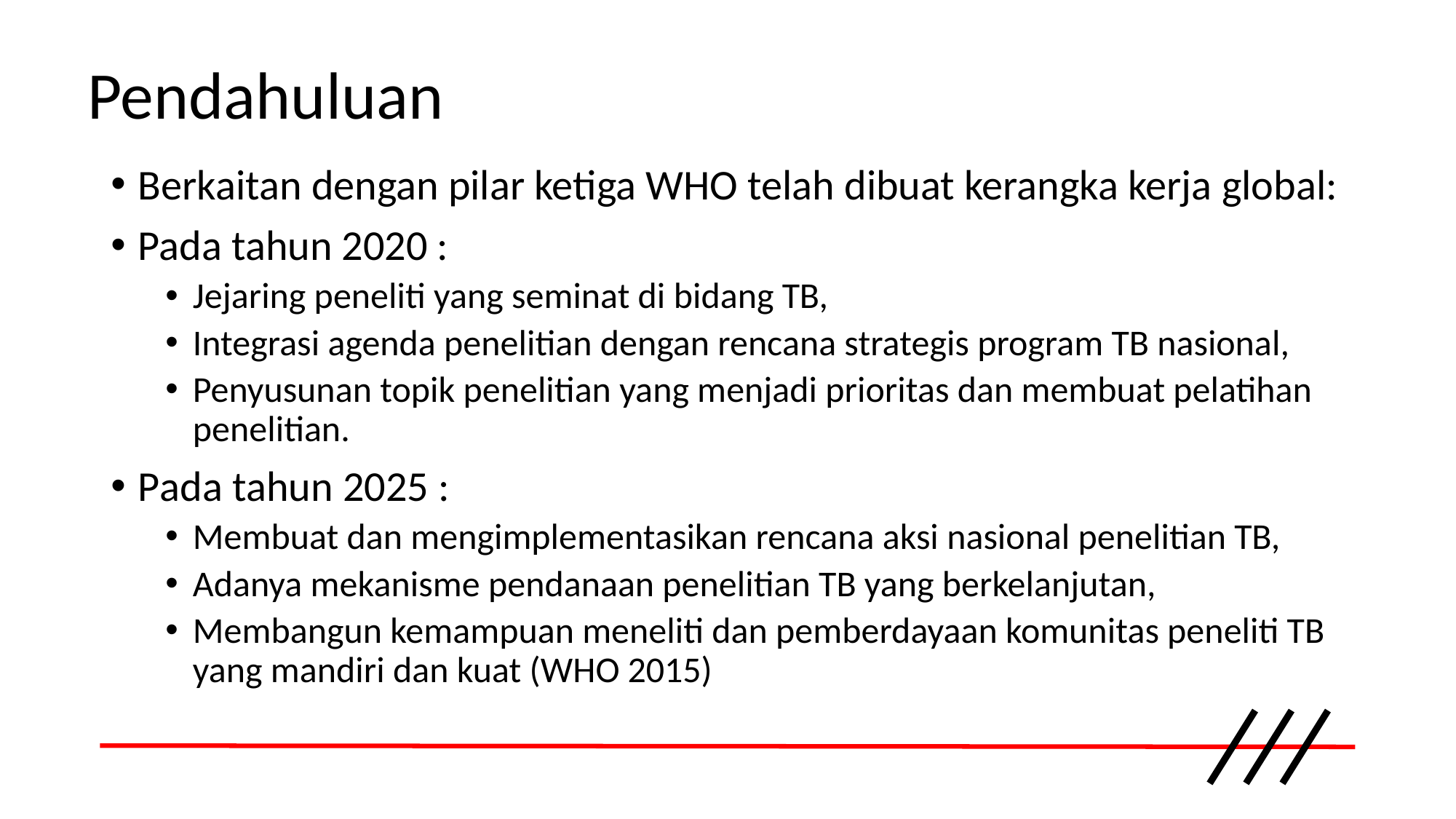

# Pendahuluan
Berkaitan dengan pilar ketiga WHO telah dibuat kerangka kerja global:
Pada tahun 2020 :
Jejaring peneliti yang seminat di bidang TB,
Integrasi agenda penelitian dengan rencana strategis program TB nasional,
Penyusunan topik penelitian yang menjadi prioritas dan membuat pelatihan penelitian.
Pada tahun 2025 :
Membuat dan mengimplementasikan rencana aksi nasional penelitian TB,
Adanya mekanisme pendanaan penelitian TB yang berkelanjutan,
Membangun kemampuan meneliti dan pemberdayaan komunitas peneliti TB yang mandiri dan kuat (WHO 2015)